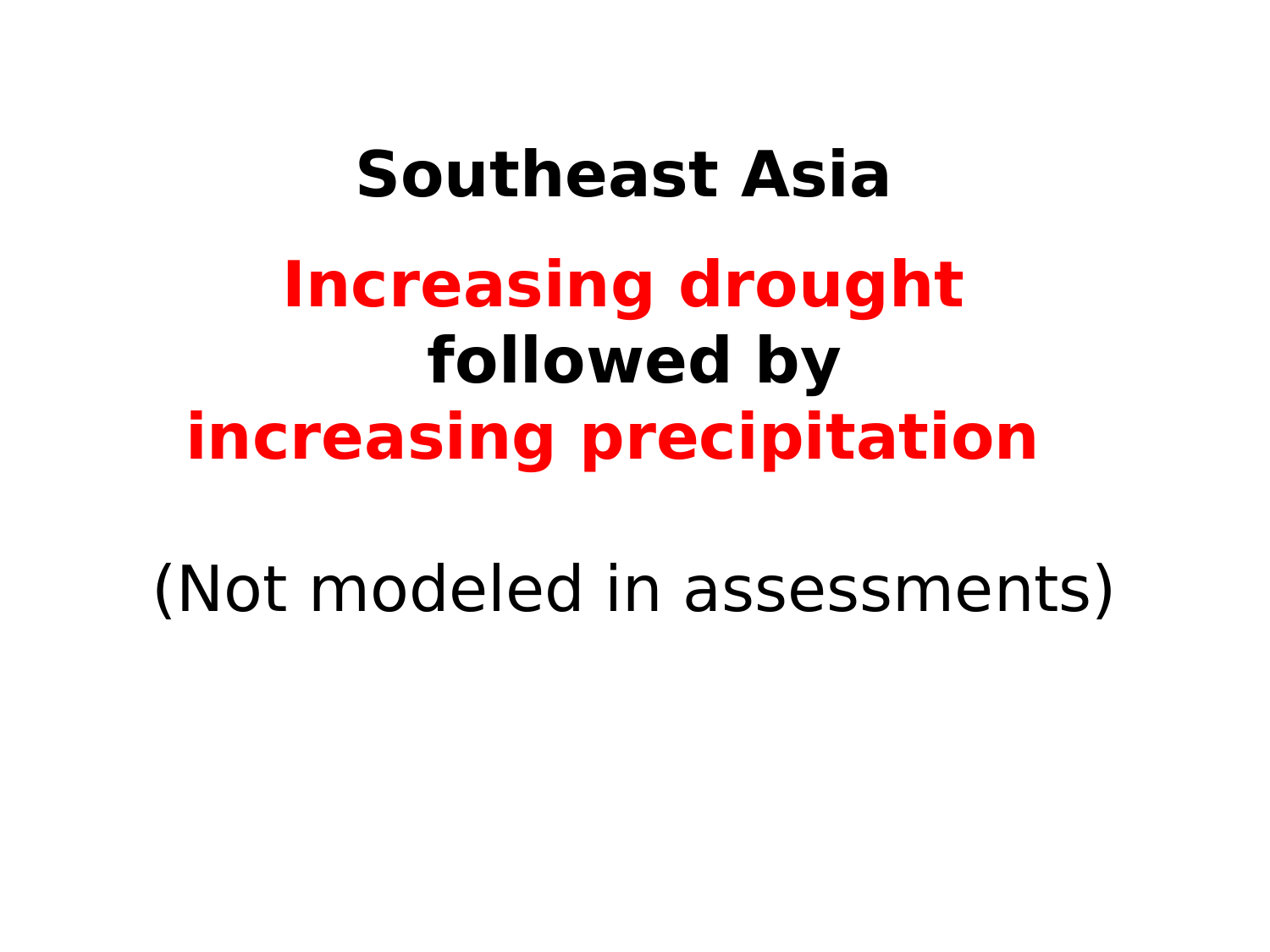

Southeast Asia

Increasing drought
followed by
increasing precipitation

(Not modeled in assessments)